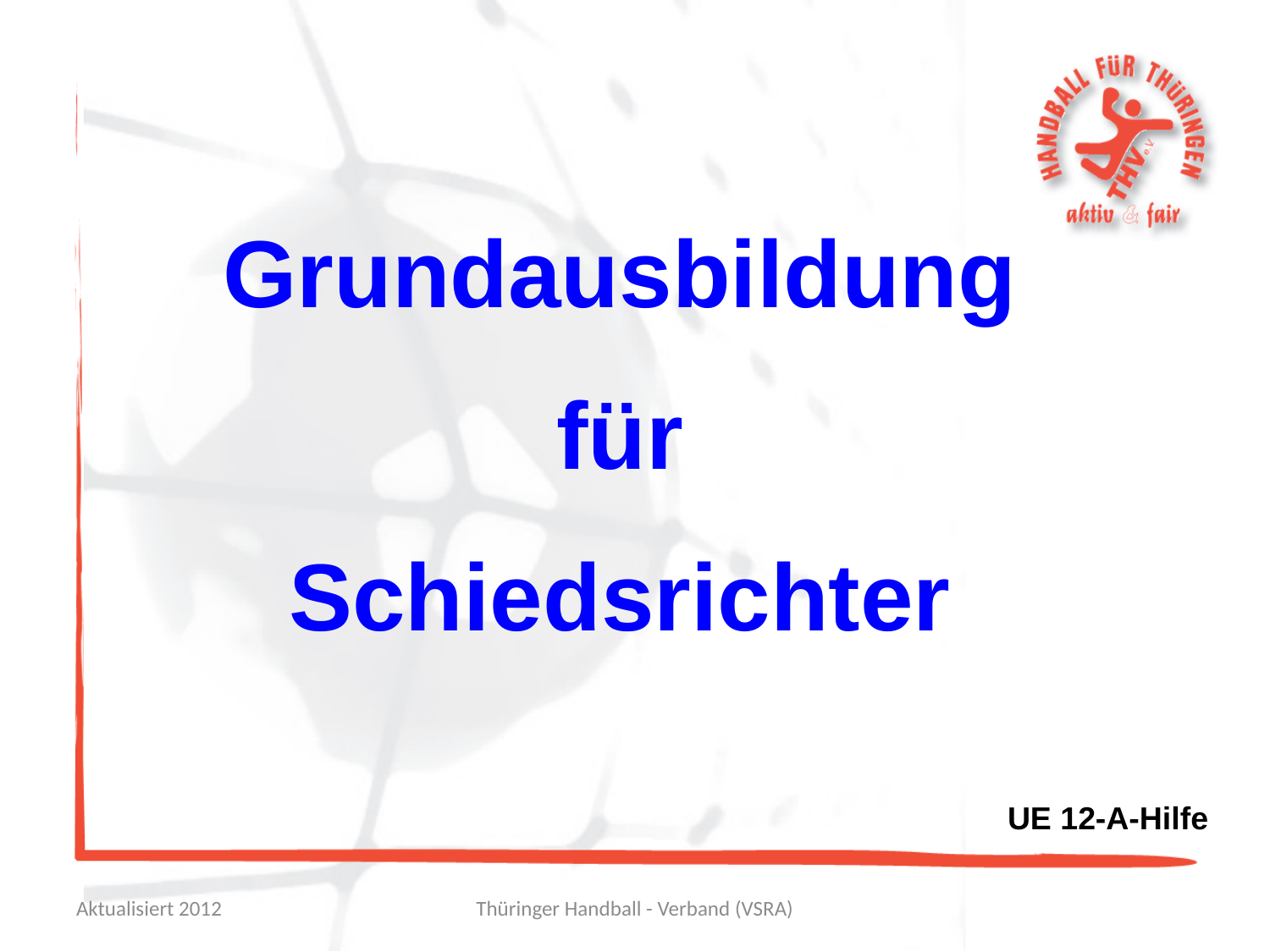

Grundausbildung
für
Schiedsrichter
UE 12-A-Hilfe
Aktualisiert 2012
Thüringer Handball - Verband (VSRA)